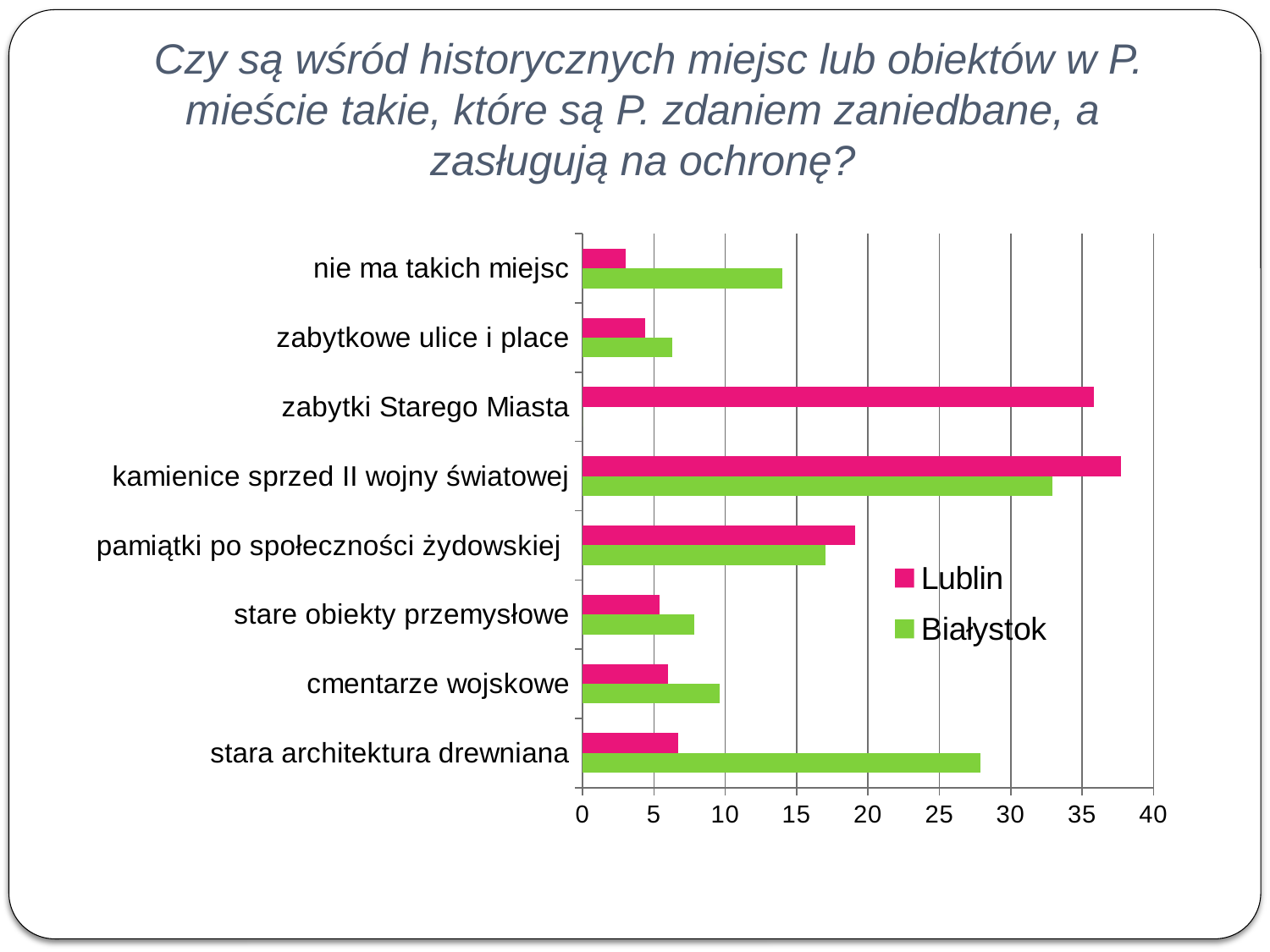

# Czy są wśród historycznych miejsc lub obiektów w P. mieście takie, które są P. zdaniem zaniedbane, a zasługują na ochronę?

### Chart

| Category | Białystok | Lublin |
|---|---|---|
| stara architektura drewniana | 27.9 | 6.7 |
| cmentarze wojskowe | 9.6 | 6.0 |
| stare obiekty przemysłowe | 7.8 | 5.4 |
| pamiątki po społeczności żydowskiej  | 17.0 | 19.1 |
| kamienice sprzed II wojny światowej | 32.9 | 37.7 |
| zabytki Starego Miasta | 0.0 | 35.800000000000004 |
| zabytkowe ulice i place | 6.3 | 4.4 |
| nie ma takich miejsc | 14.0 | 3.0 |